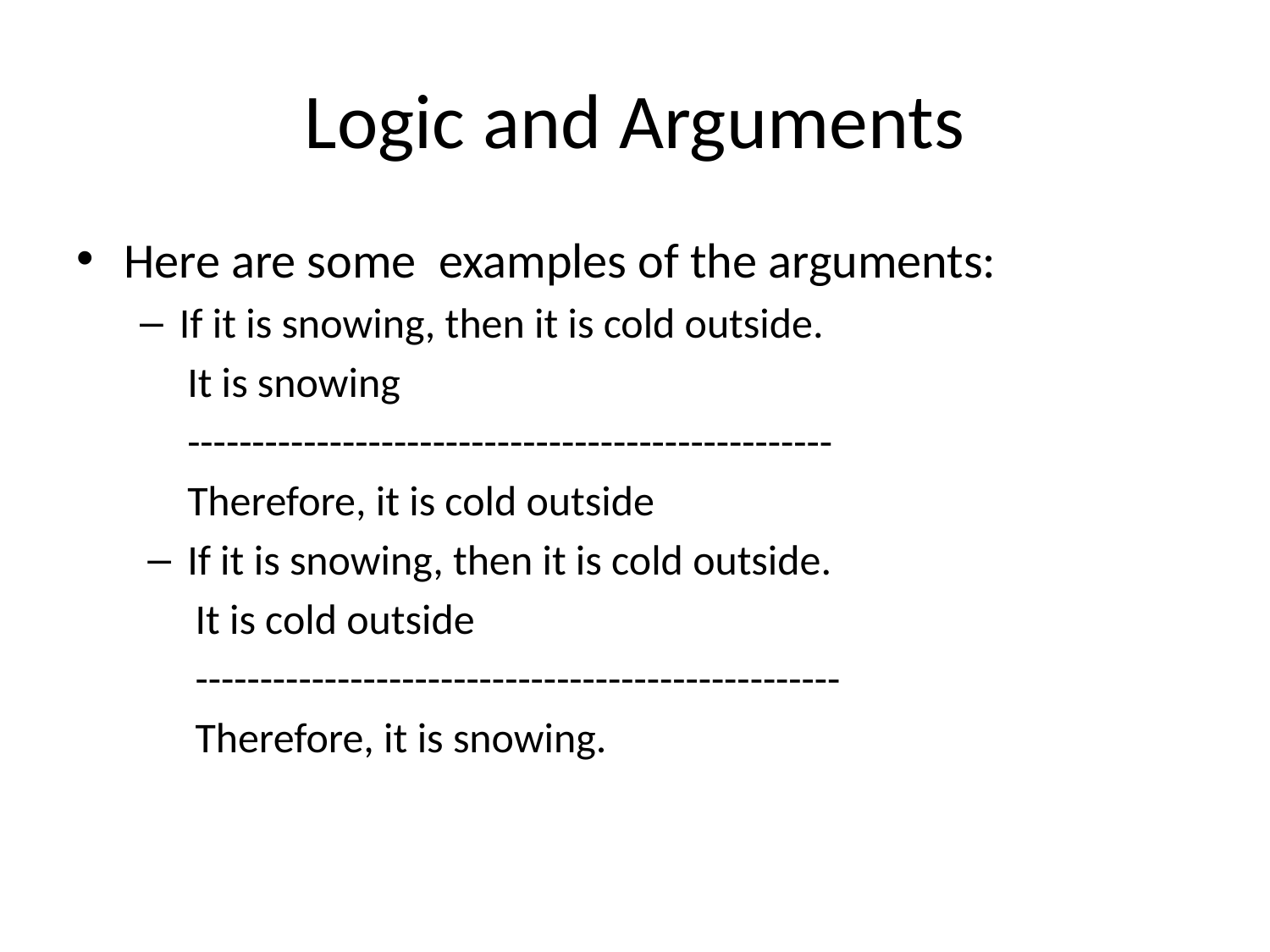

# Logic and Arguments
Here are some  examples of the arguments:
If it is snowing, then it is cold outside.
     It is snowing
     --------------------------------------------------
     Therefore, it is cold outside
If it is snowing, then it is cold outside.
     It is cold outside
     --------------------------------------------------
     Therefore, it is snowing.